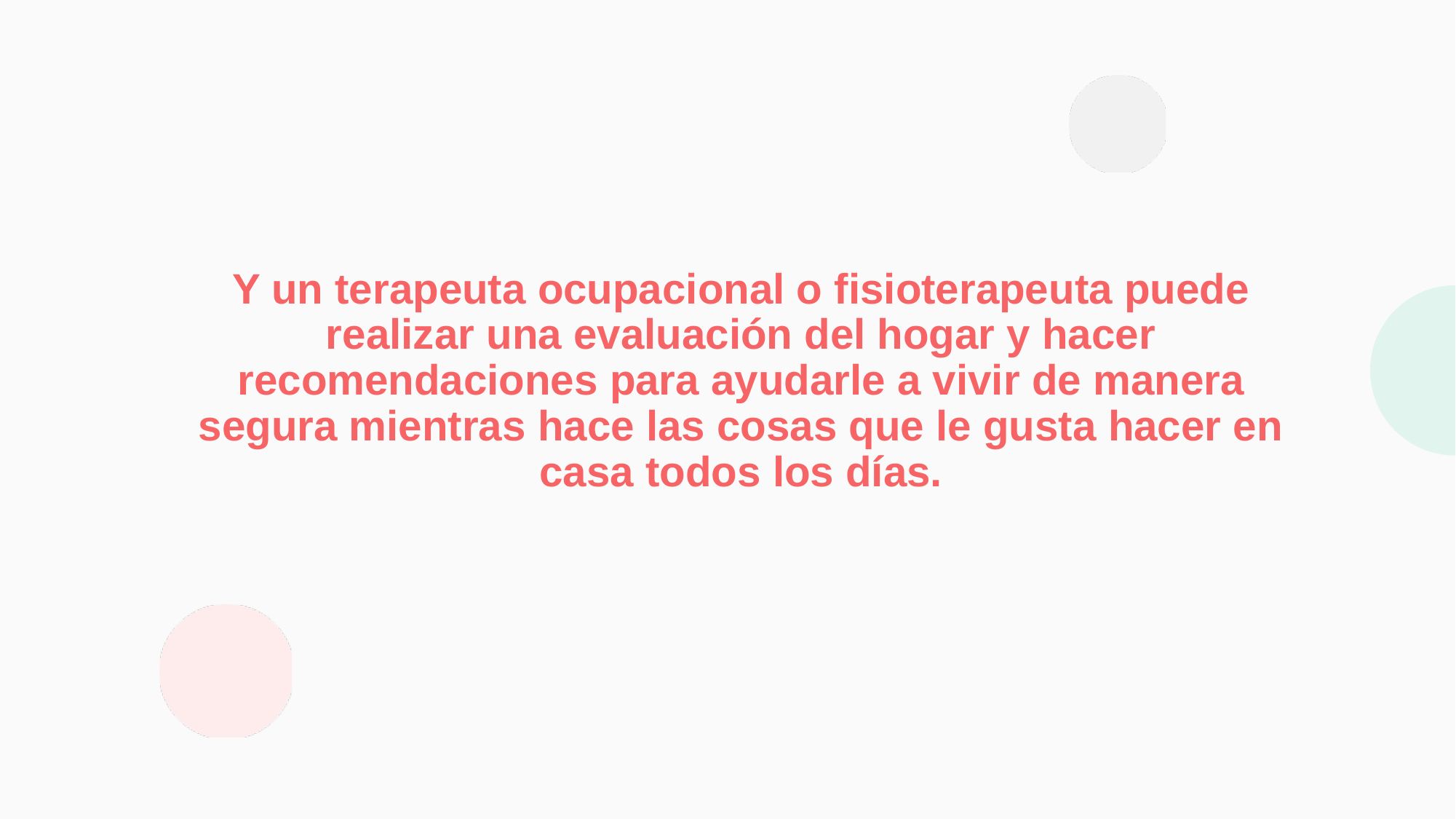

Y un terapeuta ocupacional o fisioterapeuta puede realizar una evaluación del hogar y hacer recomendaciones para ayudarle a vivir de manera segura mientras hace las cosas que le gusta hacer en casa todos los días.